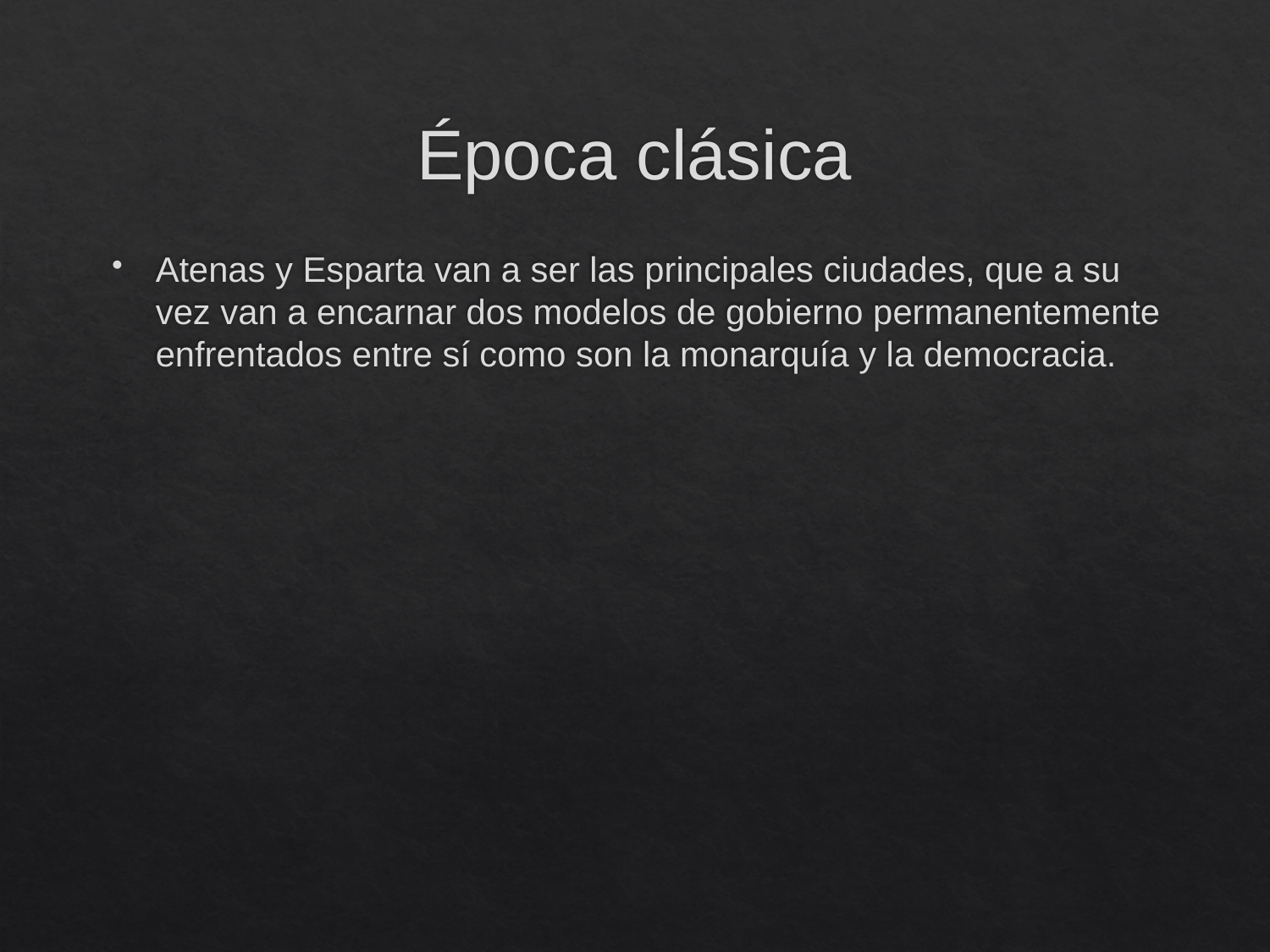

# Época clásica
Atenas y Esparta van a ser las principales ciudades, que a su vez van a encarnar dos modelos de gobierno permanentemente enfrentados entre sí como son la monarquía y la democracia.